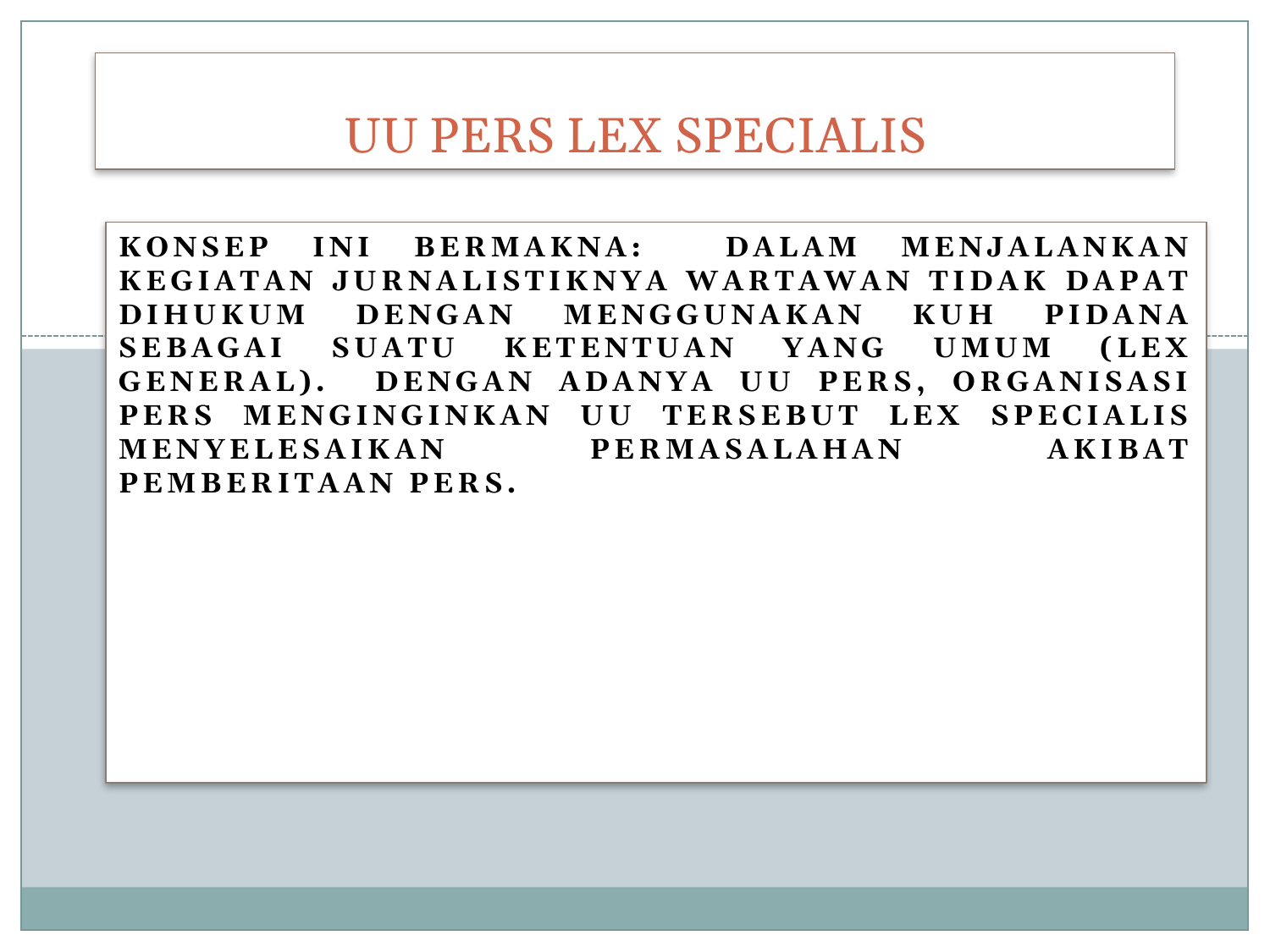

# UU PERS LEX SPECIALIS
Konsep ini bermakna:  dalam menjalankan kegiatan jurnalistiknya wartawan tidak dapat dihukum dengan menggunakan KUH Pidana sebagai suatu ketentuan yang umum (Lex general).  Dengan adanya UU Pers, organisasi pers menginginkan UU tersebut lex specialis menyelesaikan permasalahan akibat pemberitaan pers.